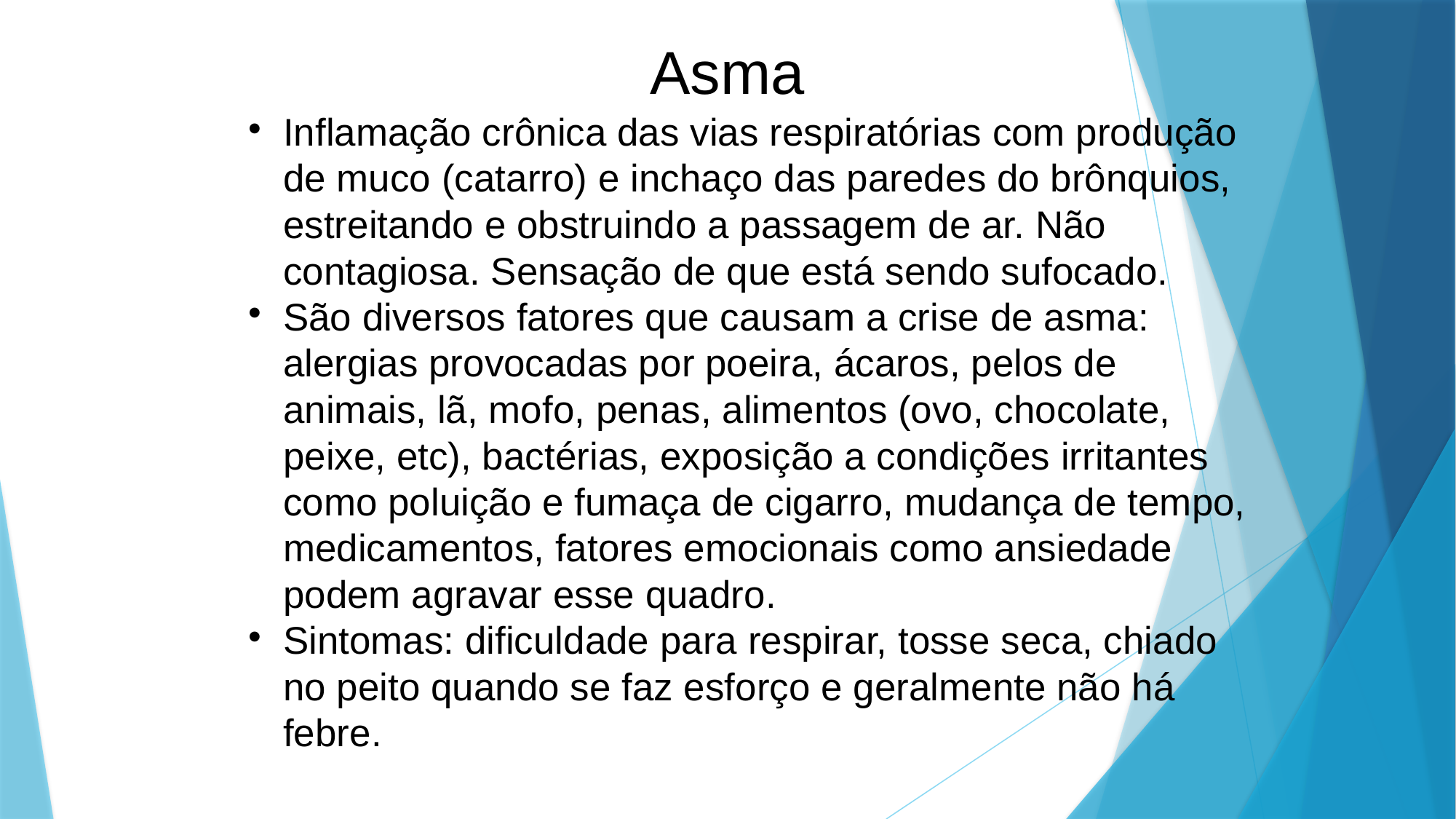

Asma
Inflamação crônica das vias respiratórias com produção de muco (catarro) e inchaço das paredes do brônquios, estreitando e obstruindo a passagem de ar. Não contagiosa. Sensação de que está sendo sufocado.
São diversos fatores que causam a crise de asma: alergias provocadas por poeira, ácaros, pelos de animais, lã, mofo, penas, alimentos (ovo, chocolate, peixe, etc), bactérias, exposição a condições irritantes como poluição e fumaça de cigarro, mudança de tempo, medicamentos, fatores emocionais como ansiedade podem agravar esse quadro.
Sintomas: dificuldade para respirar, tosse seca, chiado no peito quando se faz esforço e geralmente não há febre.